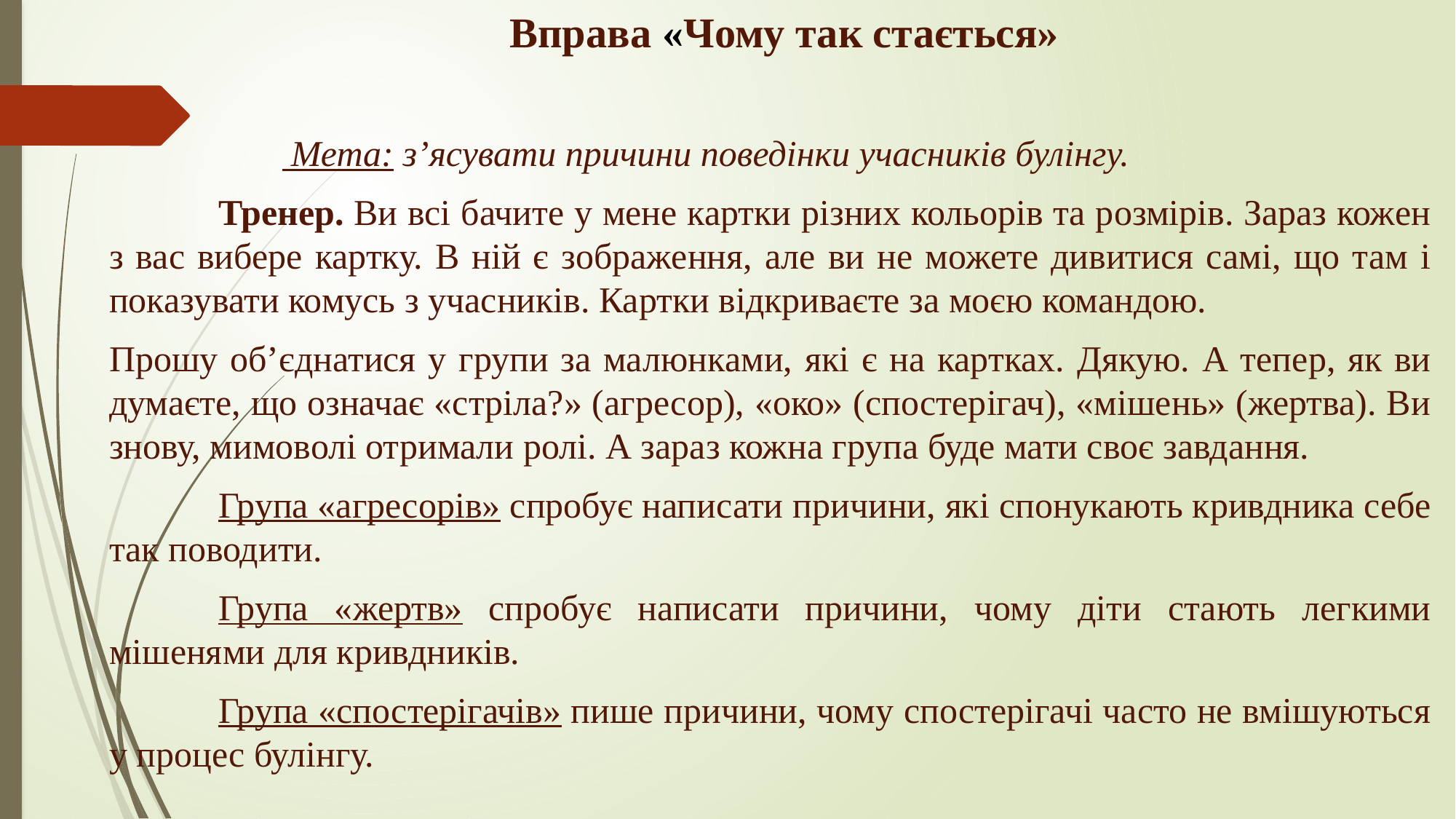

Вправа «Чому так стається»

                    Мета: зʼясувати причини поведінки учасників булінгу.
	Тренер. Ви всі бачите у мене картки різних кольорів та розмірів. Зараз кожен з вас вибере картку. В ній є зображення, але ви не можете дивитися самі, що там і показувати комусь з учасників. Картки відкриваєте за моєю командою.
Прошу обʼєднатися у групи за малюнками, які є на картках. Дякую. А тепер, як ви думаєте, що означає «стріла?» (агресор), «око» (спостерігач), «мішень» (жертва). Ви знову, мимоволі отримали ролі. А зараз кожна група буде мати своє завдання.
	Група «агресорів» спробує написати причини, які спонукають кривдника себе так поводити.
	Група «жертв» спробує написати причини, чому діти стають легкими мішенями для кривдників.
	Група «спостерігачів» пише причини, чому спостерігачі часто не вмішуються у процес булінгу.